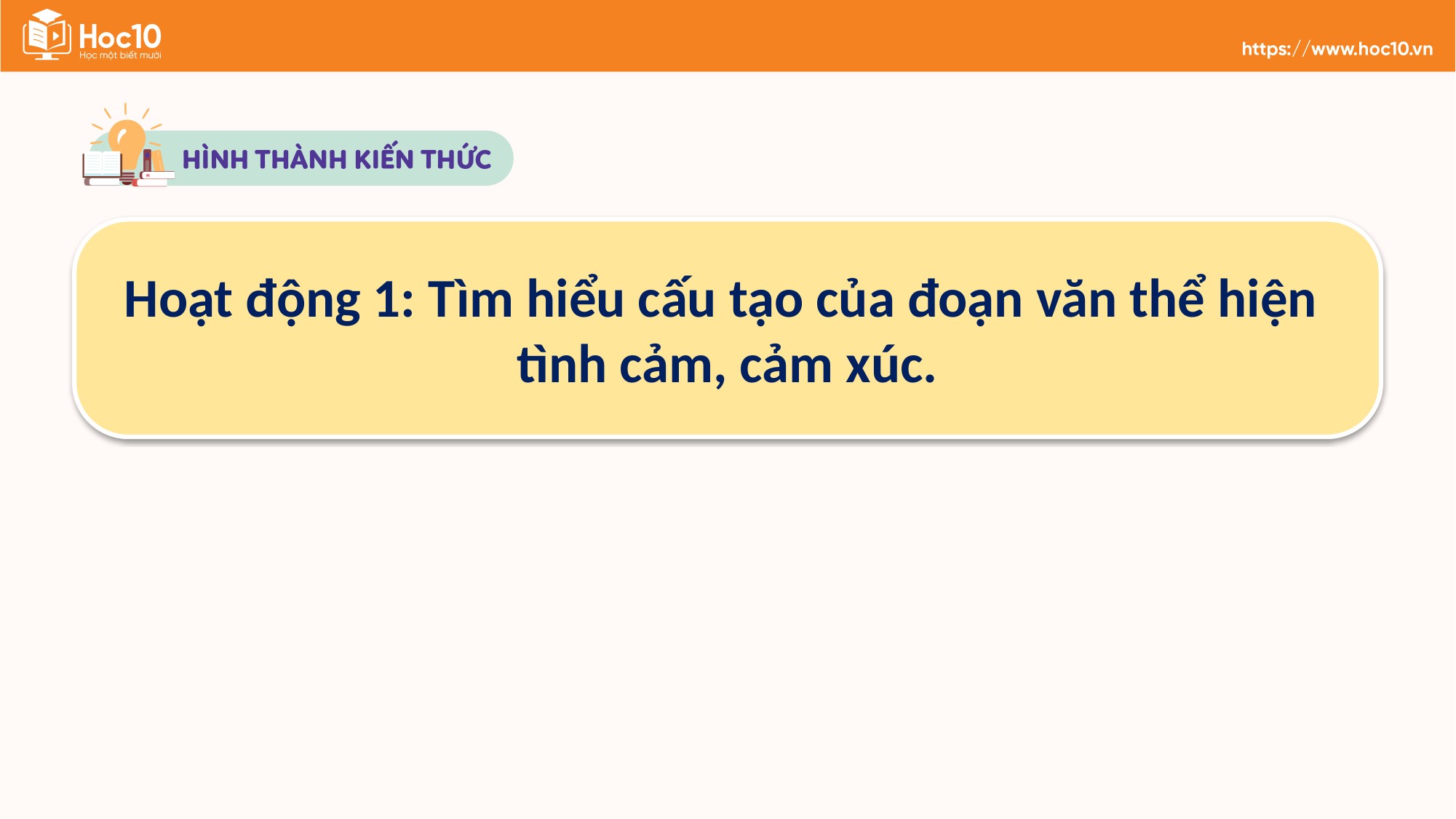

Hoạt động 1: Tìm hiểu cấu tạo của đoạn văn thể hiện
tình cảm, cảm xúc.